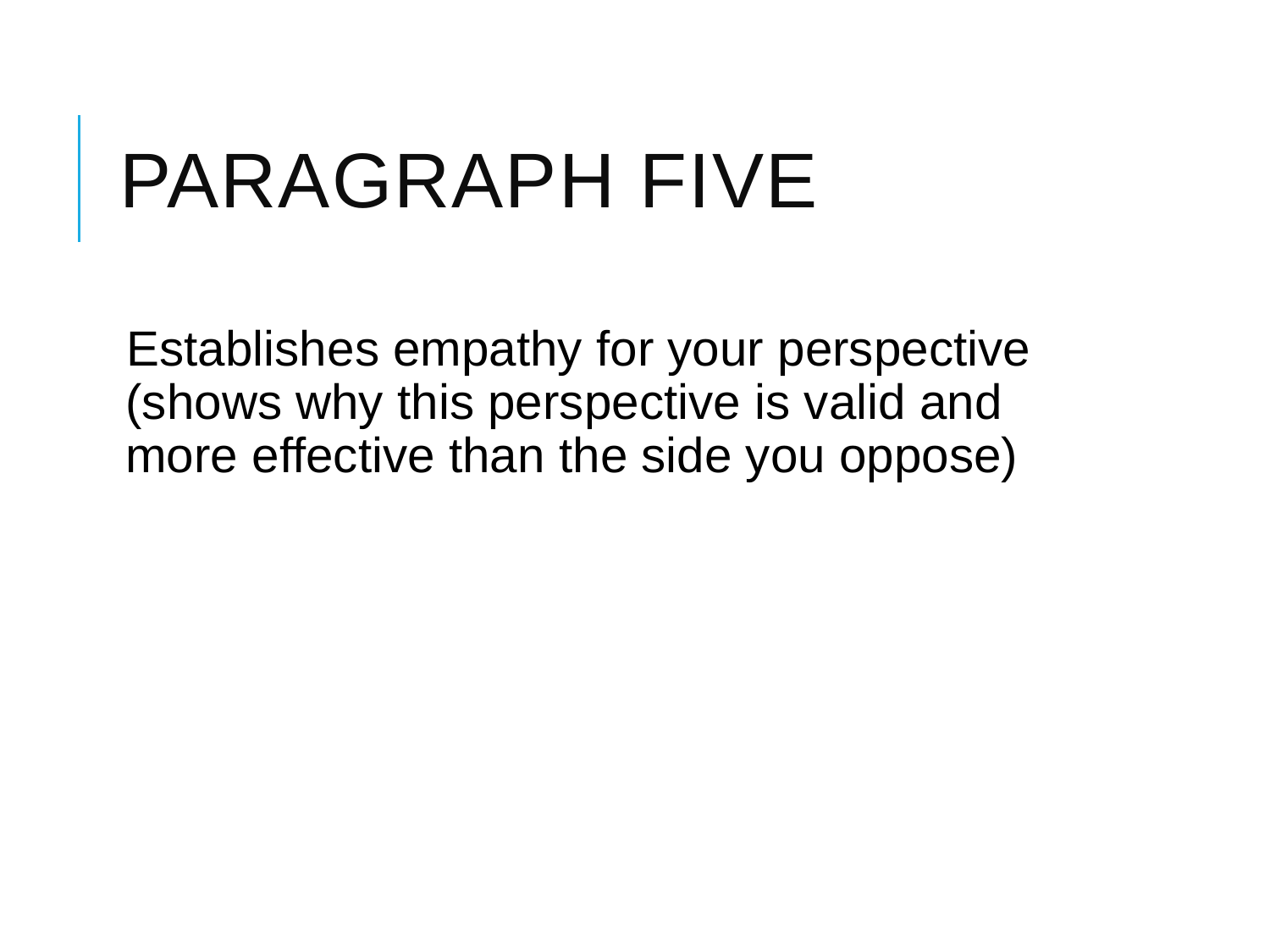

# Paragraph five
Establishes empathy for your perspective (shows why this perspective is valid and more effective than the side you oppose)